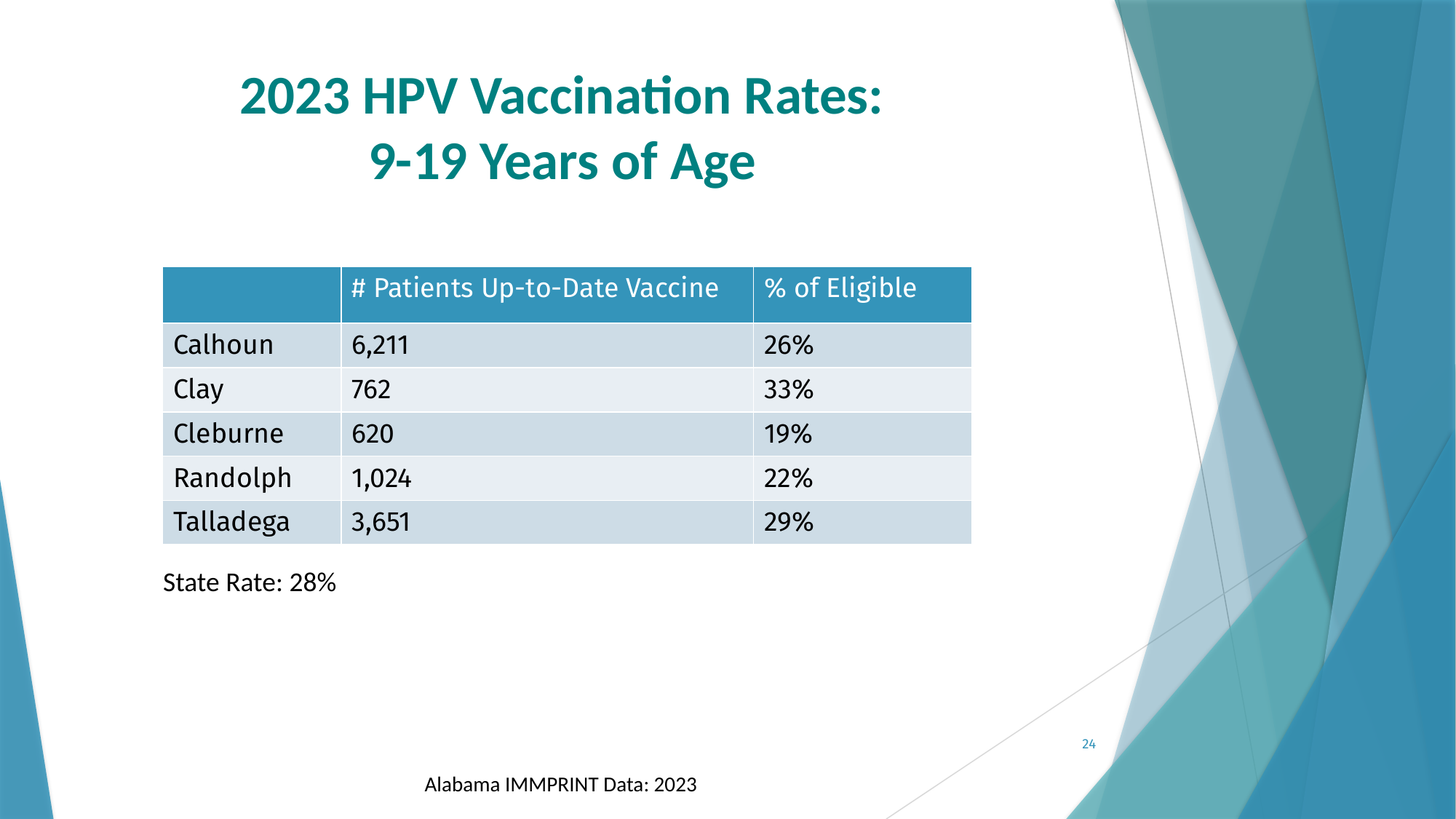

# 2023 HPV Vaccination Rates: 9-19 Years of Age
|  | # Patients Up-to-Date Vaccine | % of Eligible |
| --- | --- | --- |
| Calhoun | 6,211 | 26% |
| Clay | 762 | 33% |
| Cleburne | 620 | 19% |
| Randolph | 1,024 | 22% |
| Talladega | 3,651 | 29% |
State Rate: 28%
24
Alabama IMMPRINT Data: 2023